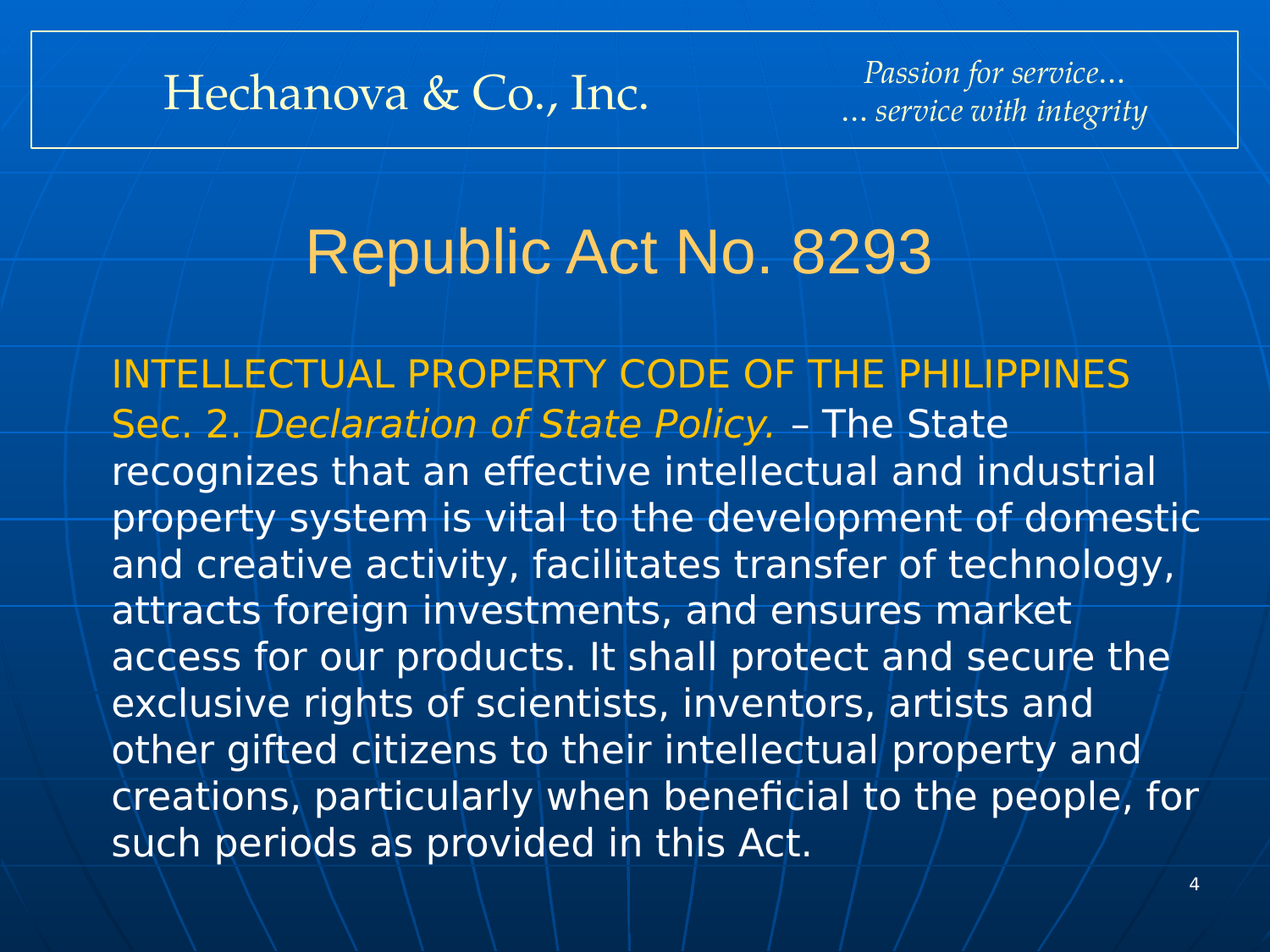

# Hechanova & Co., Inc.
Passion for service…
… service with integrity
Republic Act No. 8293
	INTELLECTUAL PROPERTY CODE OF THE PHILIPPINES Sec. 2. Declaration of State Policy. – The State recognizes that an effective intellectual and industrial property system is vital to the development of domestic and creative activity, facilitates transfer of technology, attracts foreign investments, and ensures market access for our products. It shall protect and secure the exclusive rights of scientists, inventors, artists and other gifted citizens to their intellectual property and creations, particularly when beneficial to the people, for such periods as provided in this Act.
4